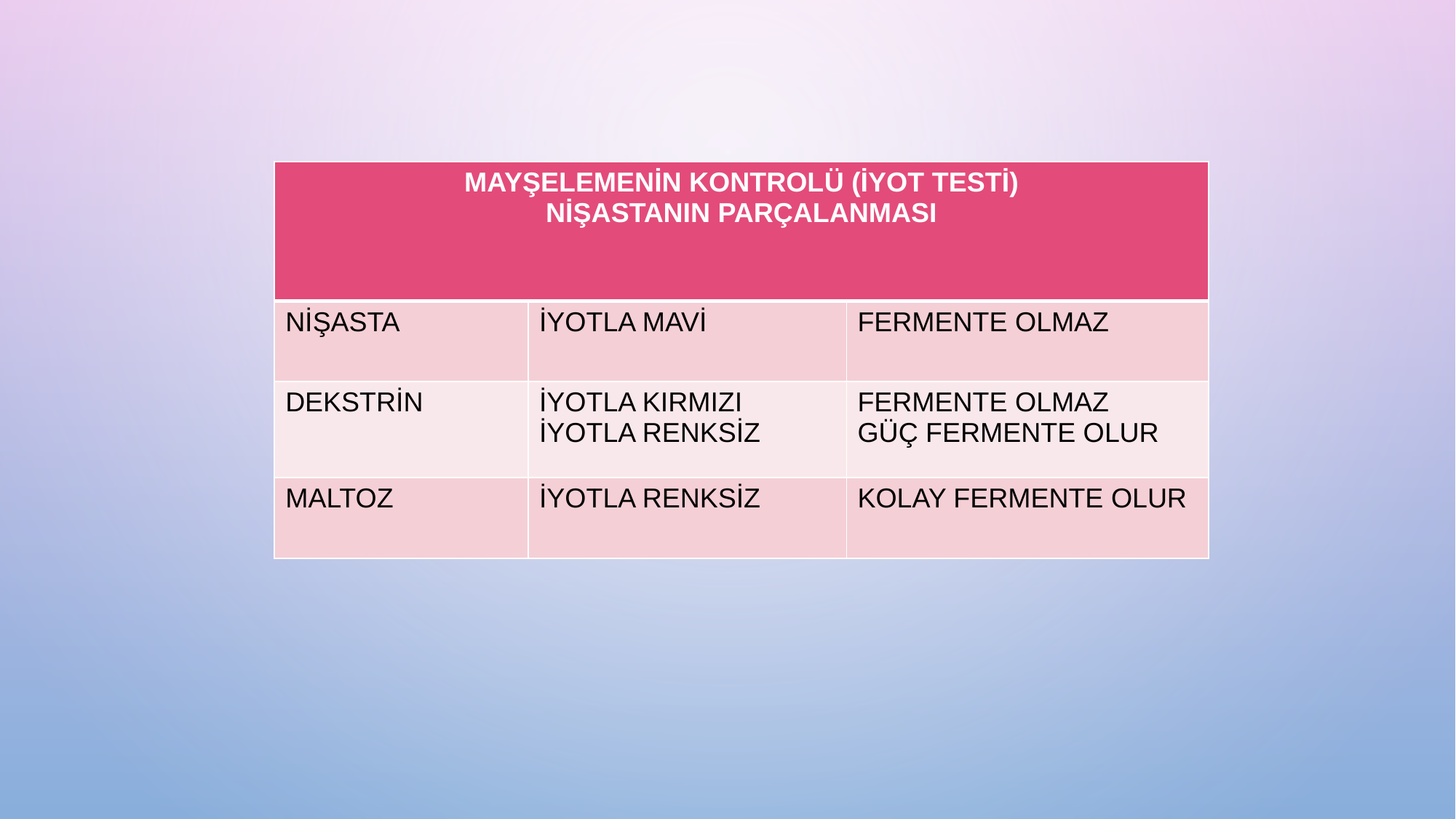

| MAYŞELEMENİN KONTROLÜ (İYOT TESTİ) NİŞASTANIN PARÇALANMASI |  |  |
| --- | --- | --- |
| NİŞASTA | İYOTLA MAVİ | FERMENTE OLMAZ |
| DEKSTRİN | İYOTLA KIRMIZI İYOTLA RENKSİZ | FERMENTE OLMAZ GÜÇ FERMENTE OLUR |
| MALTOZ | İYOTLA RENKSİZ | KOLAY FERMENTE OLUR |